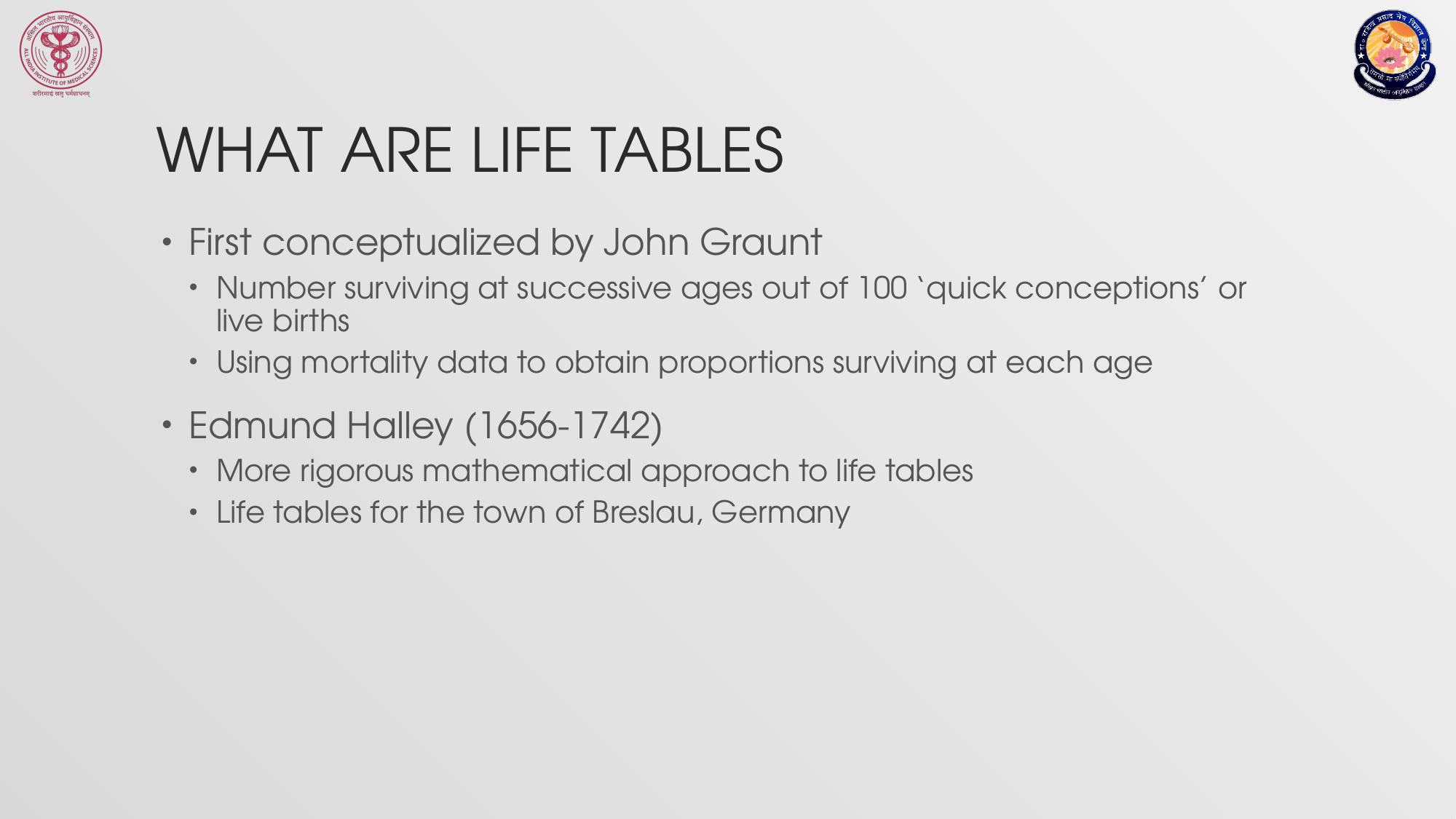

# What Are Life Tables
First conceptualized by John Graunt
Number surviving at successive ages out of 100 ‘quick conceptions’ or live births
Using mortality data to obtain proportions surviving at each age
Edmund Halley (1656-1742)
More rigorous mathematical approach to life tables
Life tables for the town of Breslau, Germany